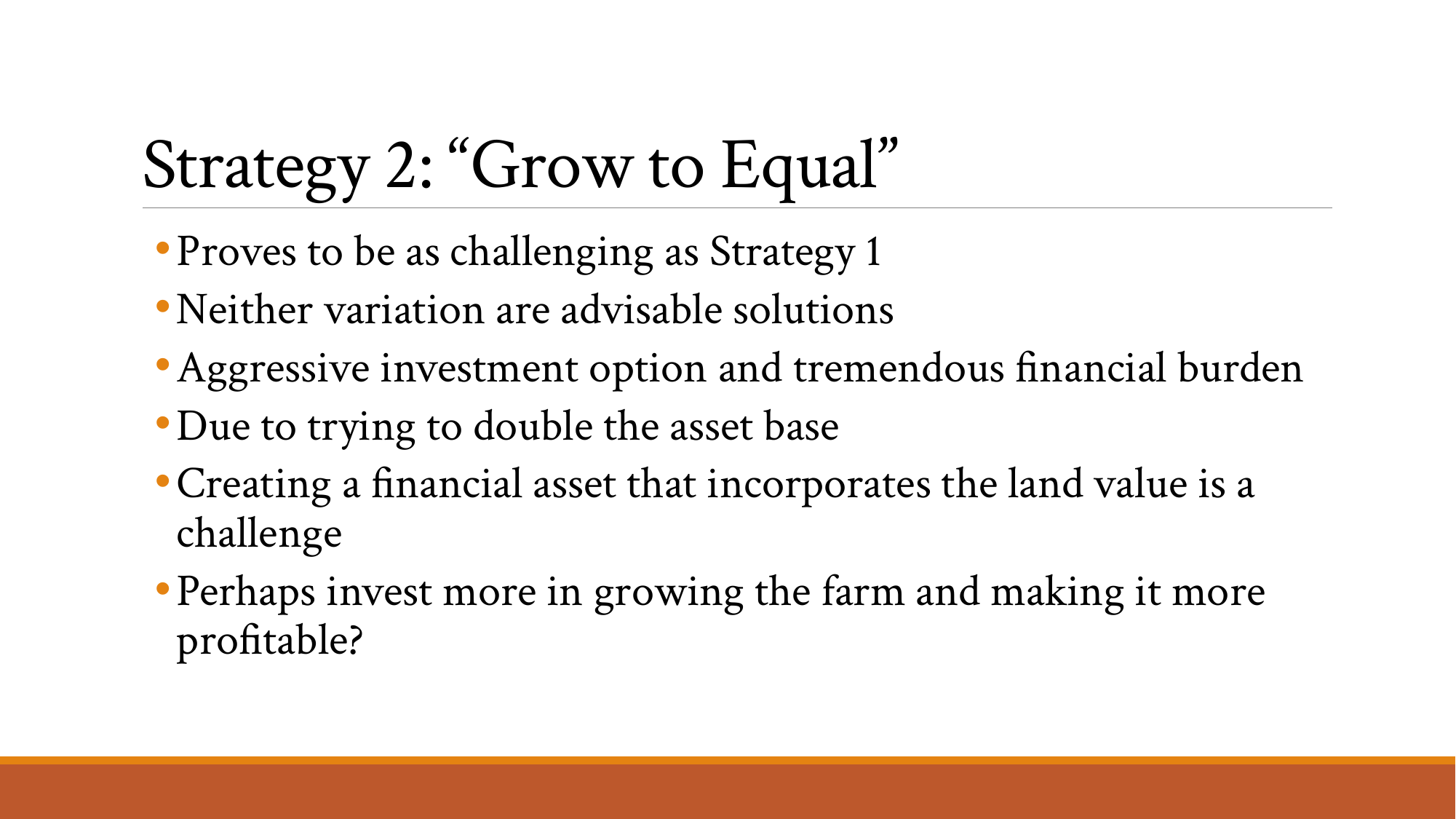

# Strategy 2: “Grow to Equal”
Proves to be as challenging as Strategy 1
Neither variation are advisable solutions
Aggressive investment option and tremendous financial burden
Due to trying to double the asset base
Creating a financial asset that incorporates the land value is a challenge
Perhaps invest more in growing the farm and making it more profitable?